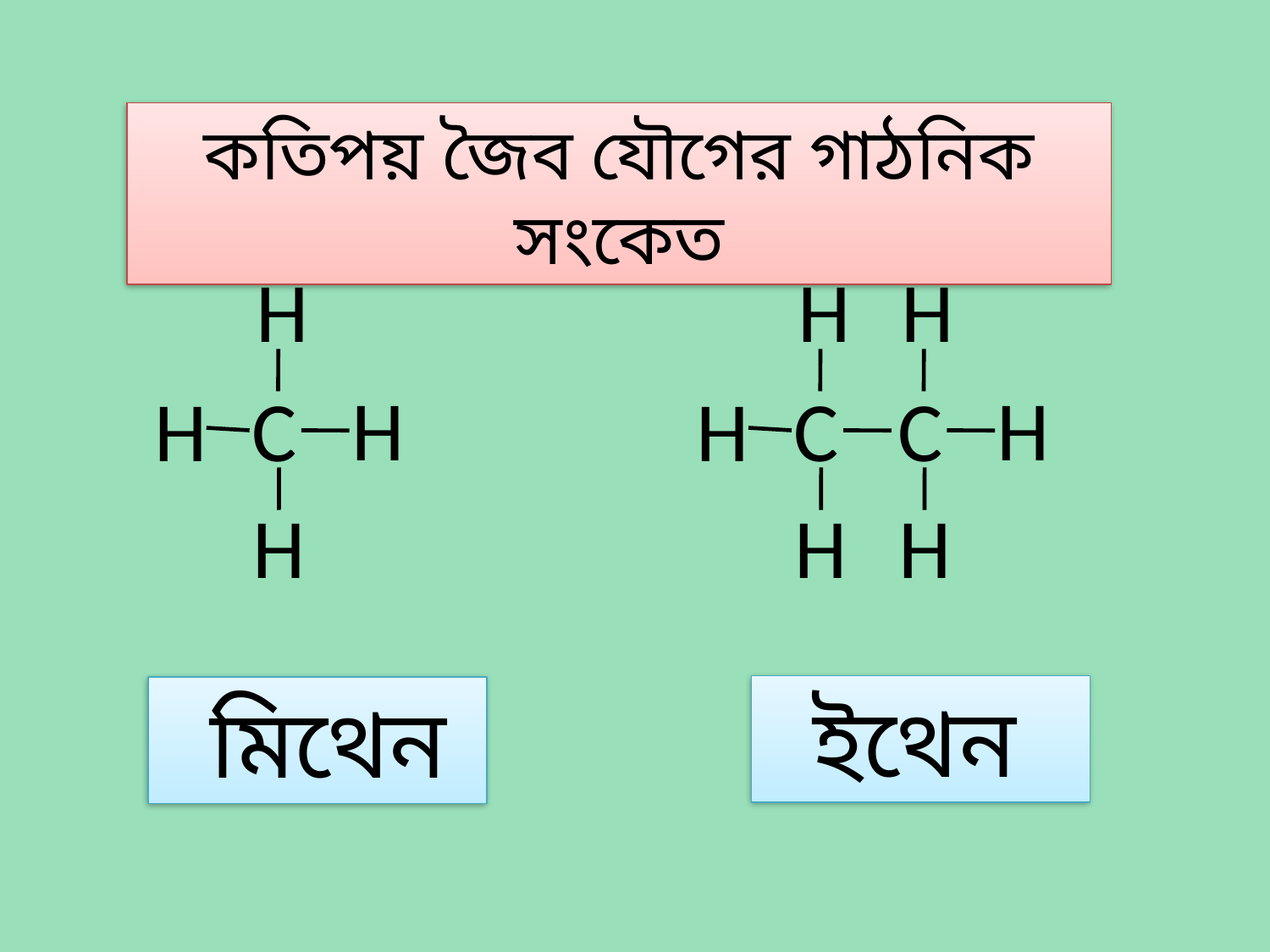

কতিপয় জৈব যৌগের গাঠনিক সংকেত
H
H
H
C
H
H
H
H
H
C
C
H
H
  ইথেন
  মিথেন